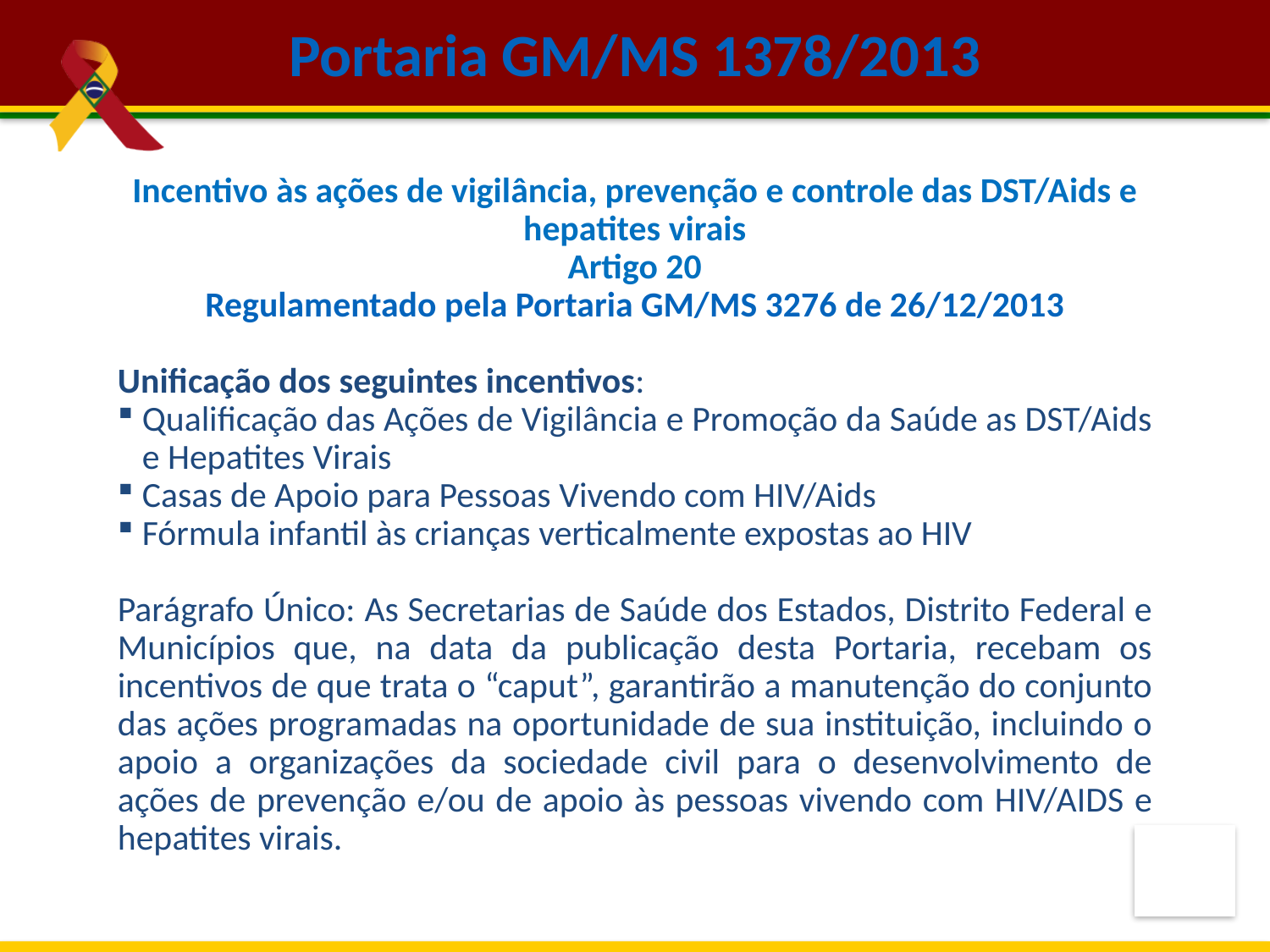

Portaria GM/MS 1378/2013
Incentivo às ações de vigilância, prevenção e controle das DST/Aids e hepatites virais
Artigo 20
Regulamentado pela Portaria GM/MS 3276 de 26/12/2013

Unificação dos seguintes incentivos:
Qualificação das Ações de Vigilância e Promoção da Saúde as DST/Aids e Hepatites Virais
Casas de Apoio para Pessoas Vivendo com HIV/Aids
Fórmula infantil às crianças verticalmente expostas ao HIV

Parágrafo Único: As Secretarias de Saúde dos Estados, Distrito Federal e Municípios que, na data da publicação desta Portaria, recebam os incentivos de que trata o “caput”, garantirão a manutenção do conjunto das ações programadas na oportunidade de sua instituição, incluindo o apoio a organizações da sociedade civil para o desenvolvimento de ações de prevenção e/ou de apoio às pessoas vivendo com HIV/AIDS e hepatites virais.